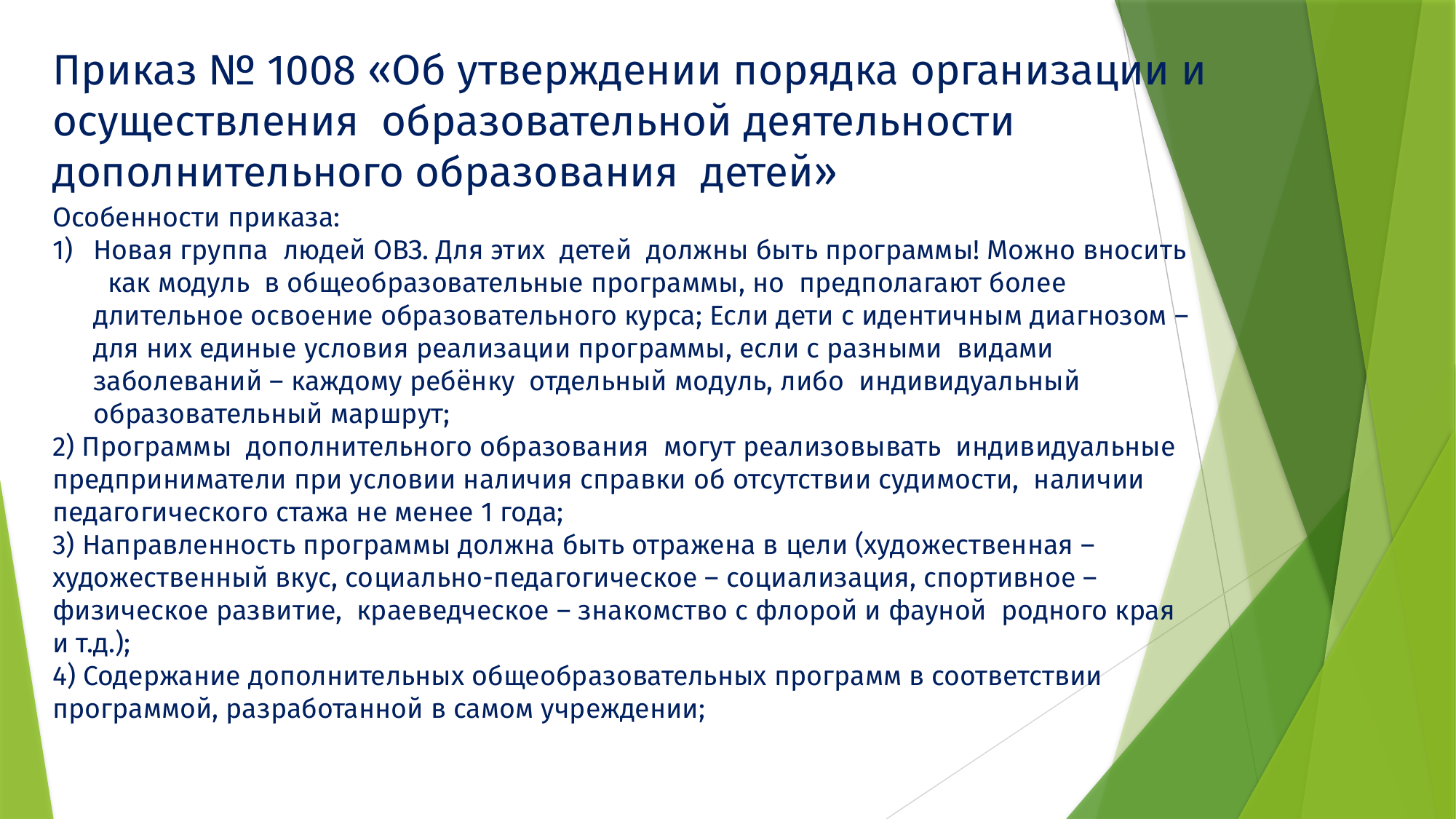

# Приказ № 1008 «Об утверждении порядка организации и осуществления  образовательной деятельности  дополнительного образования  детей»
Особенности приказа:
Новая группа  людей ОВЗ. Для этих  детей  должны быть программы! Можно вносить   как модуль  в общеобразовательные программы, но  предполагают более длительное освоение образовательного курса; Если дети с идентичным диагнозом – для них единые условия реализации программы, если с разными  видами заболеваний – каждому ребёнку  отдельный модуль, либо  индивидуальный образовательный маршрут;
2) Программы  дополнительного образования  могут реализовывать  индивидуальные предприниматели при условии наличия справки об отсутствии судимости,  наличии педагогического стажа не менее 1 года;
3) Направленность программы должна быть отражена в цели (художественная – художественный вкус, социально-педагогическое – социализация, спортивное – физическое развитие,  краеведческое – знакомство с флорой и фауной  родного края и т.д.);
4) Содержание дополнительных общеобразовательных программ в соответствии программой, разработанной в самом учреждении;